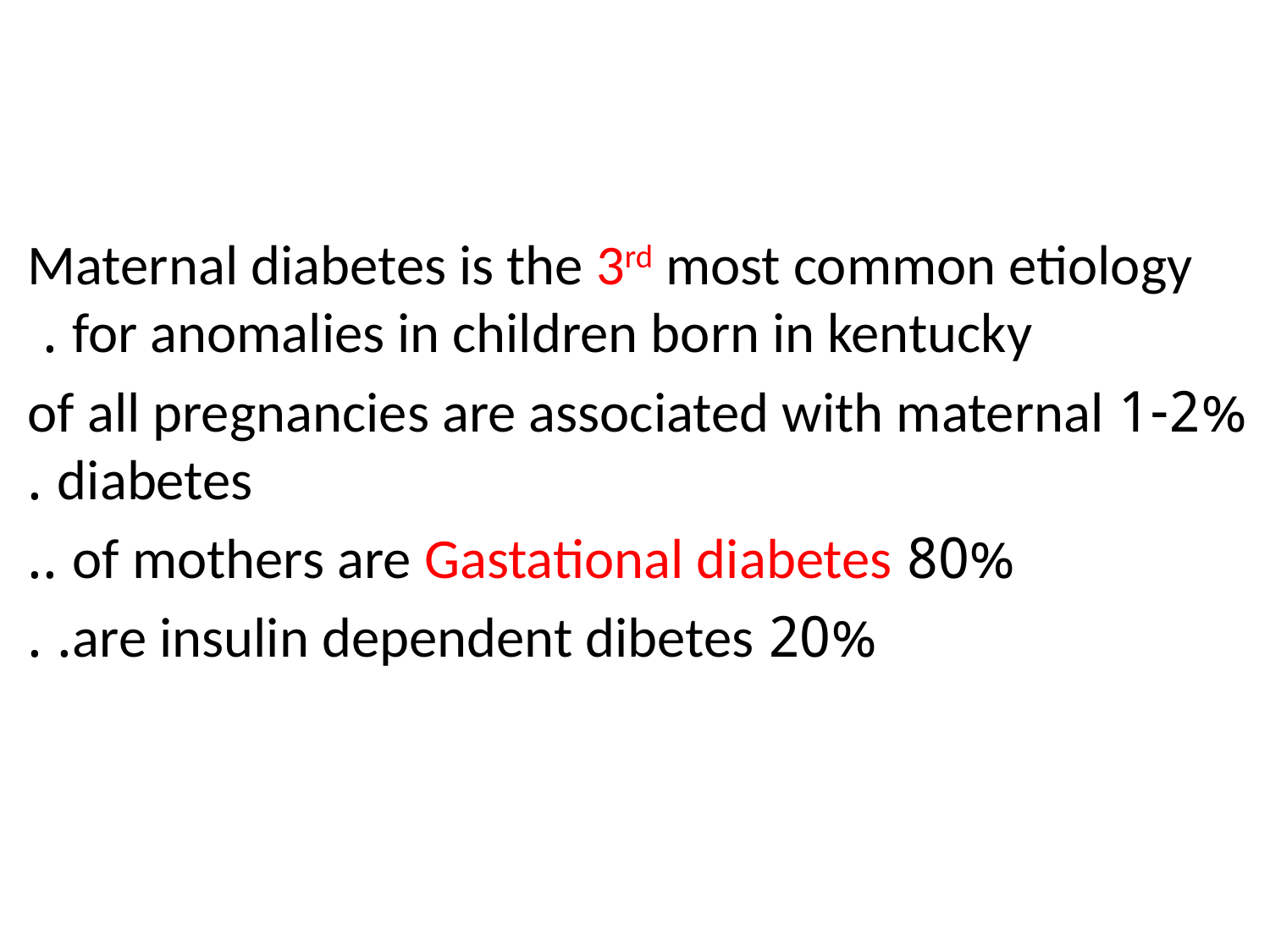

Maternal diabetes is the 3rd most common etiology for anomalies in children born in kentucky .
1-2% of all pregnancies are associated with maternal diabetes .
80% of mothers are Gastational diabetes ..
20% are insulin dependent dibetes. .